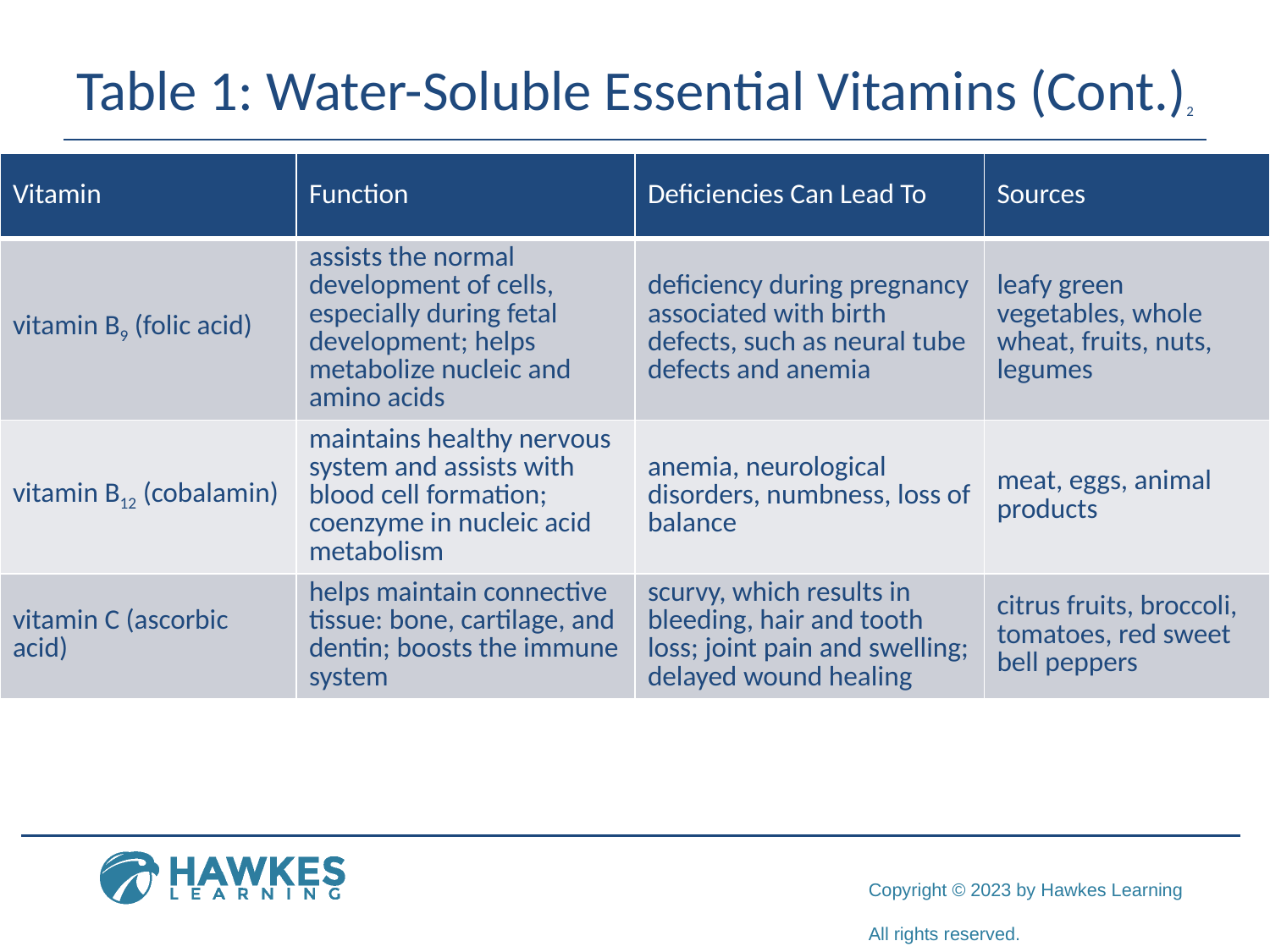

# Table 1: Water-Soluble Essential Vitamins (Cont.)2
| Vitamin | Function | Deficiencies Can Lead To | Sources |
| --- | --- | --- | --- |
| vitamin B9 (folic acid) | assists the normal development of cells, especially during fetal development; helps metabolize nucleic and amino acids | deficiency during pregnancy associated with birth defects, such as neural tube defects and anemia | leafy green vegetables, whole wheat, fruits, nuts, legumes |
| vitamin B12 (cobalamin) | maintains healthy nervous system and assists with blood cell formation; coenzyme in nucleic acid metabolism | anemia, neurological disorders, numbness, loss of balance | meat, eggs, animal products |
| vitamin C (ascorbic acid) | helps maintain connective tissue: bone, cartilage, and dentin; boosts the immune system | scurvy, which results in bleeding, hair and tooth loss; joint pain and swelling; delayed wound healing | citrus fruits, broccoli, tomatoes, red sweet bell peppers |